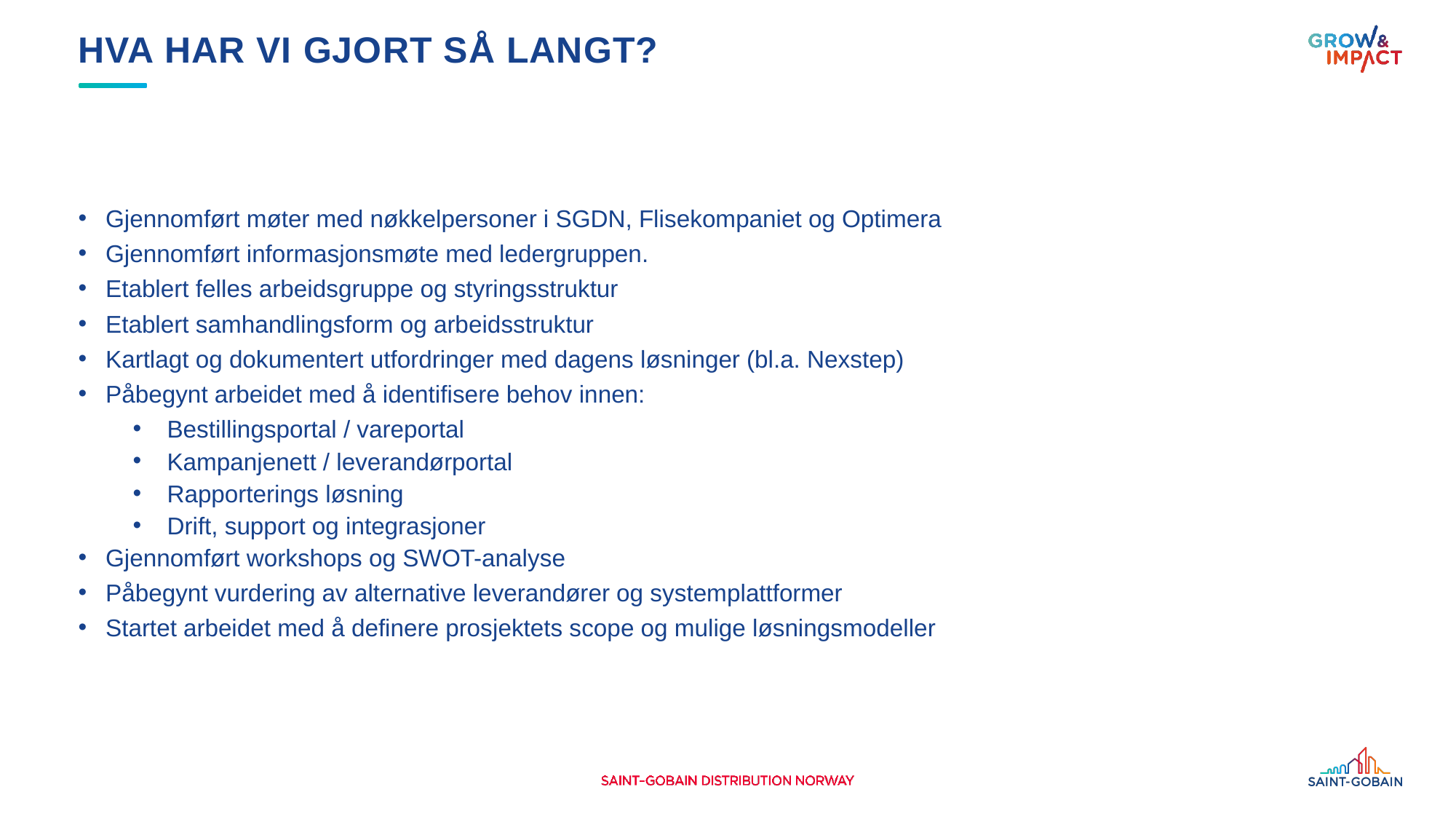

# HVA HAR VI GJORT SÅ LANGT?
Gjennomført møter med nøkkelpersoner i SGDN, Flisekompaniet og Optimera
Gjennomført informasjonsmøte med ledergruppen.
Etablert felles arbeidsgruppe og styringsstruktur
Etablert samhandlingsform og arbeidsstruktur
Kartlagt og dokumentert utfordringer med dagens løsninger (bl.a. Nexstep)
Påbegynt arbeidet med å identifisere behov innen:
Bestillingsportal / vareportal
Kampanjenett / leverandørportal
Rapporterings løsning
Drift, support og integrasjoner
Gjennomført workshops og SWOT-analyse
Påbegynt vurdering av alternative leverandører og systemplattformer
Startet arbeidet med å definere prosjektets scope og mulige løsningsmodeller